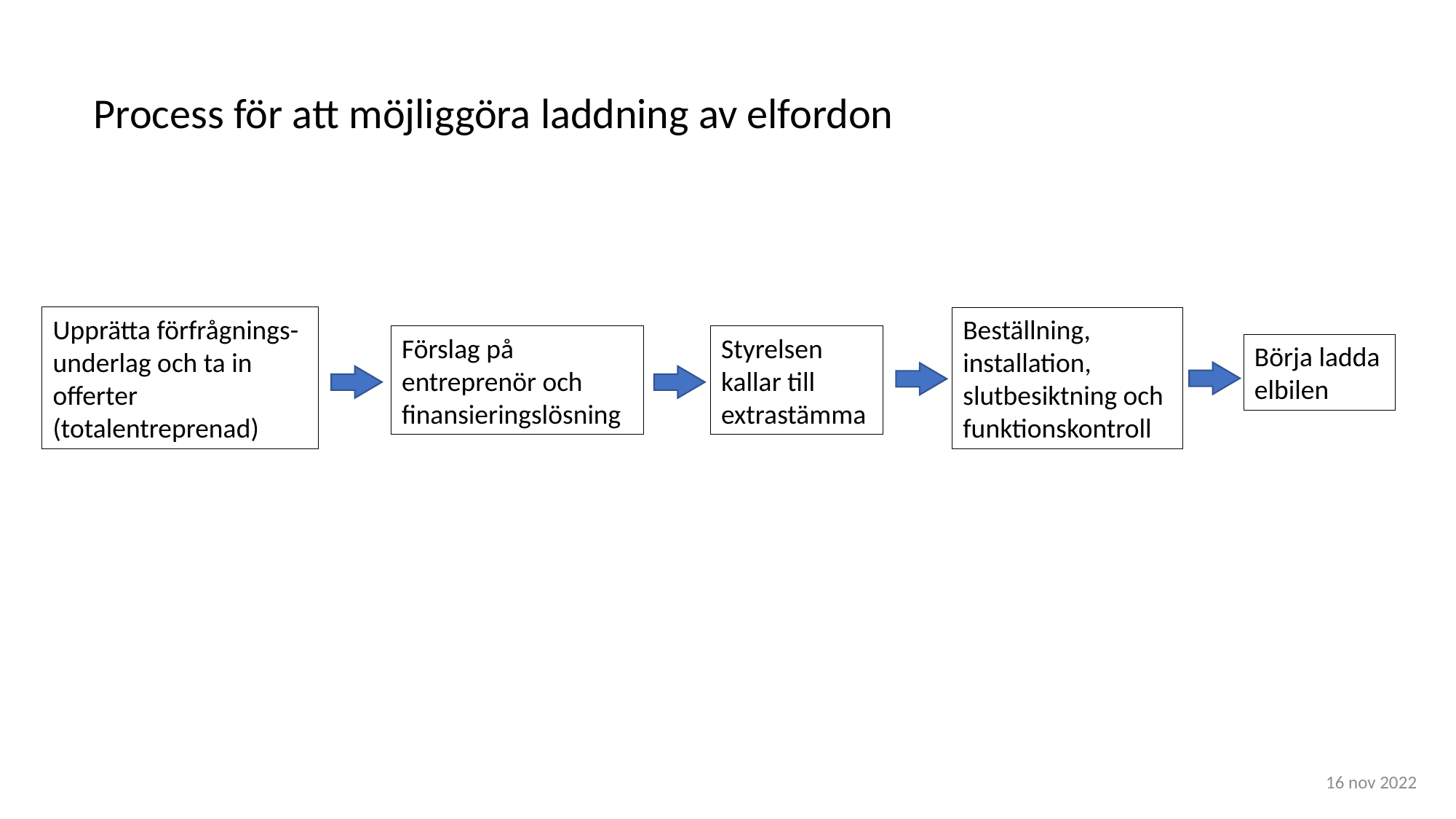

Process för att möjliggöra laddning av elfordon
Upprätta förfrågnings-underlag och ta in offerter
(totalentreprenad)
Beställning, installation, slutbesiktning och funktionskontroll
Förslag på entreprenör och finansieringslösning
Styrelsen kallar till extrastämma
Börja ladda elbilen

16 nov 2022